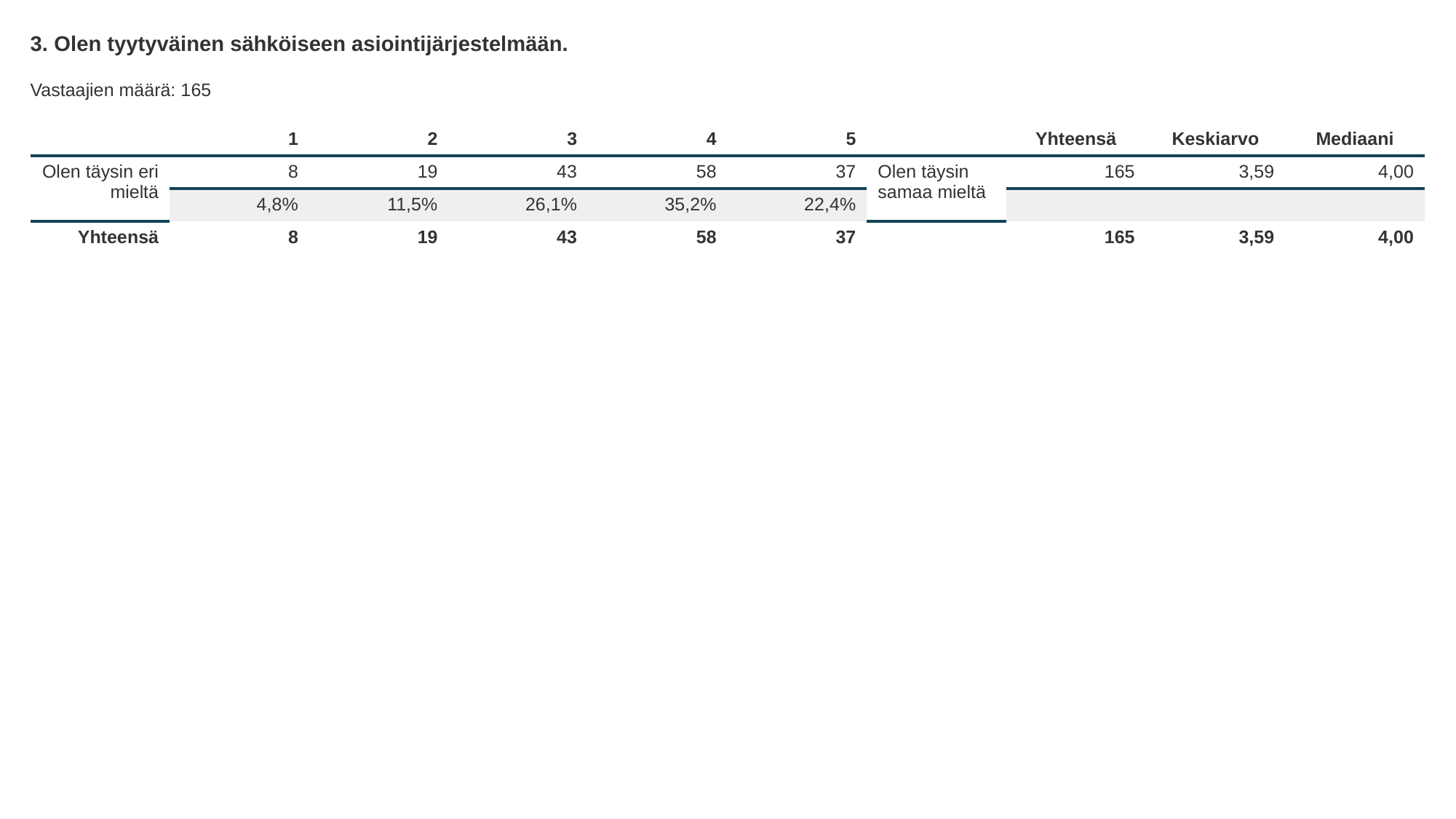

3. Olen tyytyväinen sähköiseen asiointijärjestelmään.
Vastaajien määrä: 165
|  | 1 | 2 | 3 | 4 | 5 |  | Yhteensä | Keskiarvo | Mediaani |
| --- | --- | --- | --- | --- | --- | --- | --- | --- | --- |
| Olen täysin eri mieltä | 8 | 19 | 43 | 58 | 37 | Olen täysin samaa mieltä | 165 | 3,59 | 4,00 |
|  | 4,8% | 11,5% | 26,1% | 35,2% | 22,4% |  |  |  |  |
| Yhteensä | 8 | 19 | 43 | 58 | 37 |  | 165 | 3,59 | 4,00 |